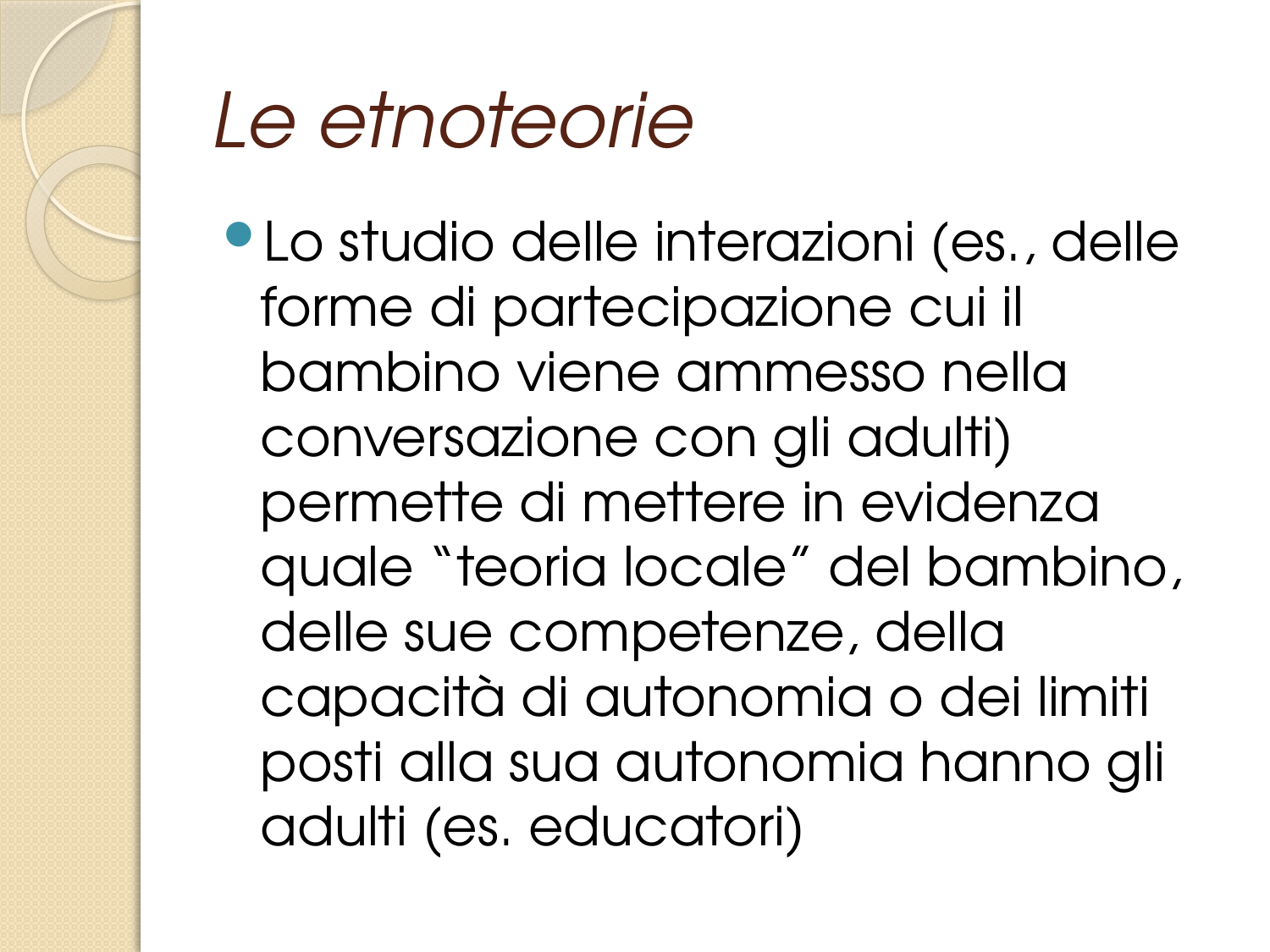

# Le etnoteorie
Lo studio delle interazioni (es., delle forme di partecipazione cui il bambino viene ammesso nella conversazione con gli adulti) permette di mettere in evidenza quale “teoria locale” del bambino, delle sue competenze, della capacità di autonomia o dei limiti posti alla sua autonomia hanno gli adulti (es. educatori)